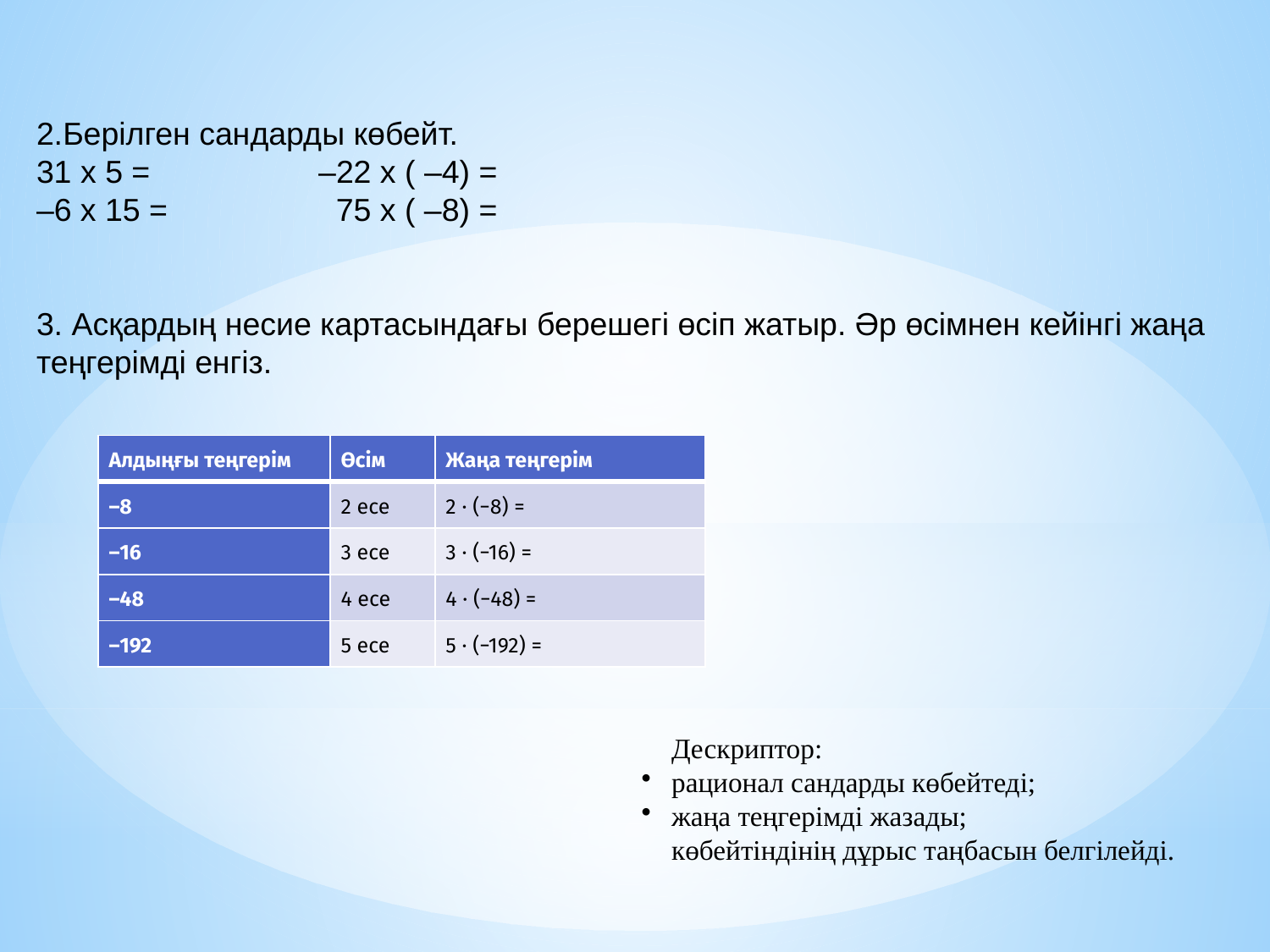

2.Берілген сандарды көбейт.
31 х 5 =                   –22 х ( –4) =
–6 х 15 =                   75 х ( –8) =

3. Асқардың несие картасындағы берешегі өсіп жатыр. Әр өсімнен кейінгі жаңа теңгерімді енгіз.

Дескриптор:
рационал сандарды көбейтеді;
жаңа теңгерімді жазады;
көбейтіндінің дұрыс таңбасын белгілейді.

| Алдыңғы теңгерім | Өсім | Жаңа теңгерім |
| --- | --- | --- |
| –8 | 2 есе | 2 ⋅ (−8) = |
| –16 | 3 есе | 3 ⋅ (−16) = |
| –48 | 4 есе | 4 ⋅ (−48) = |
| –192 | 5 есе | 5 ⋅ (−192) = |
#